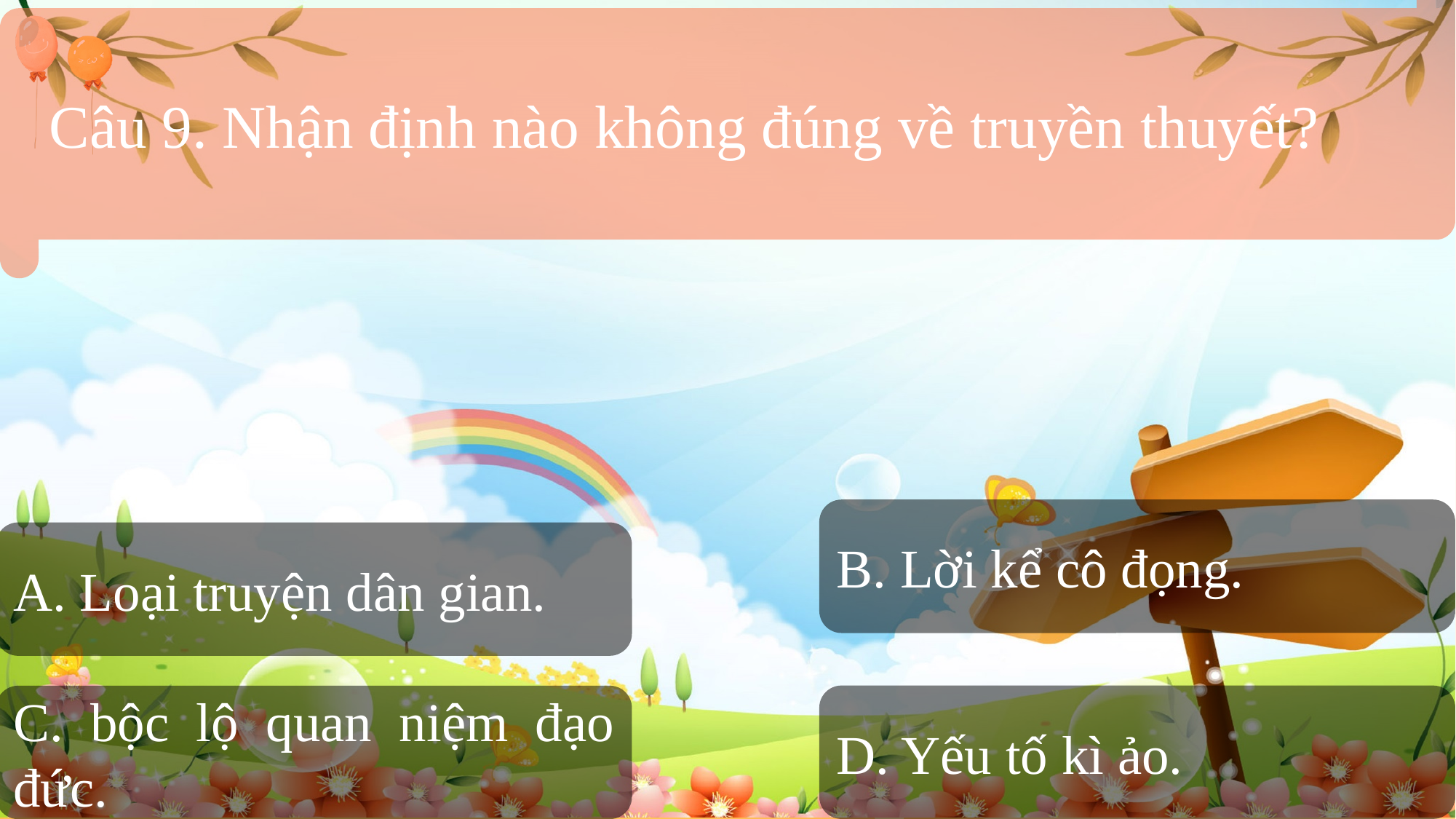

Câu 9. Nhận định nào không đúng về truyền thuyết?
B. Lời kể cô đọng.
A. Loại truyện dân gian.
D. Yếu tố kì ảo.
C. bộc lộ quan niệm đạo đức.